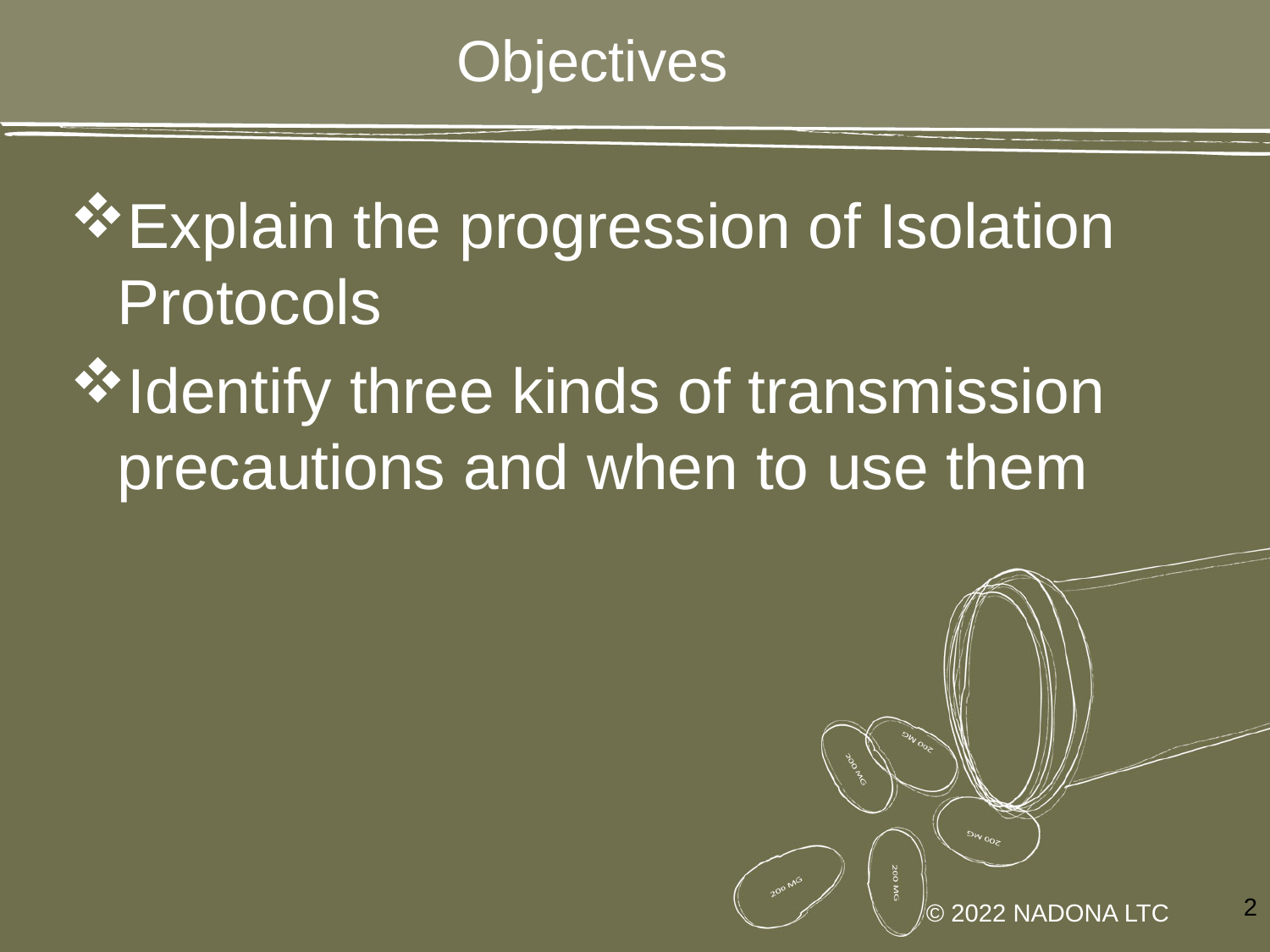

# Objectives
Explain the progression of Isolation Protocols
Identify three kinds of transmission precautions and when to use them

2
© 2022 NADONA LTC